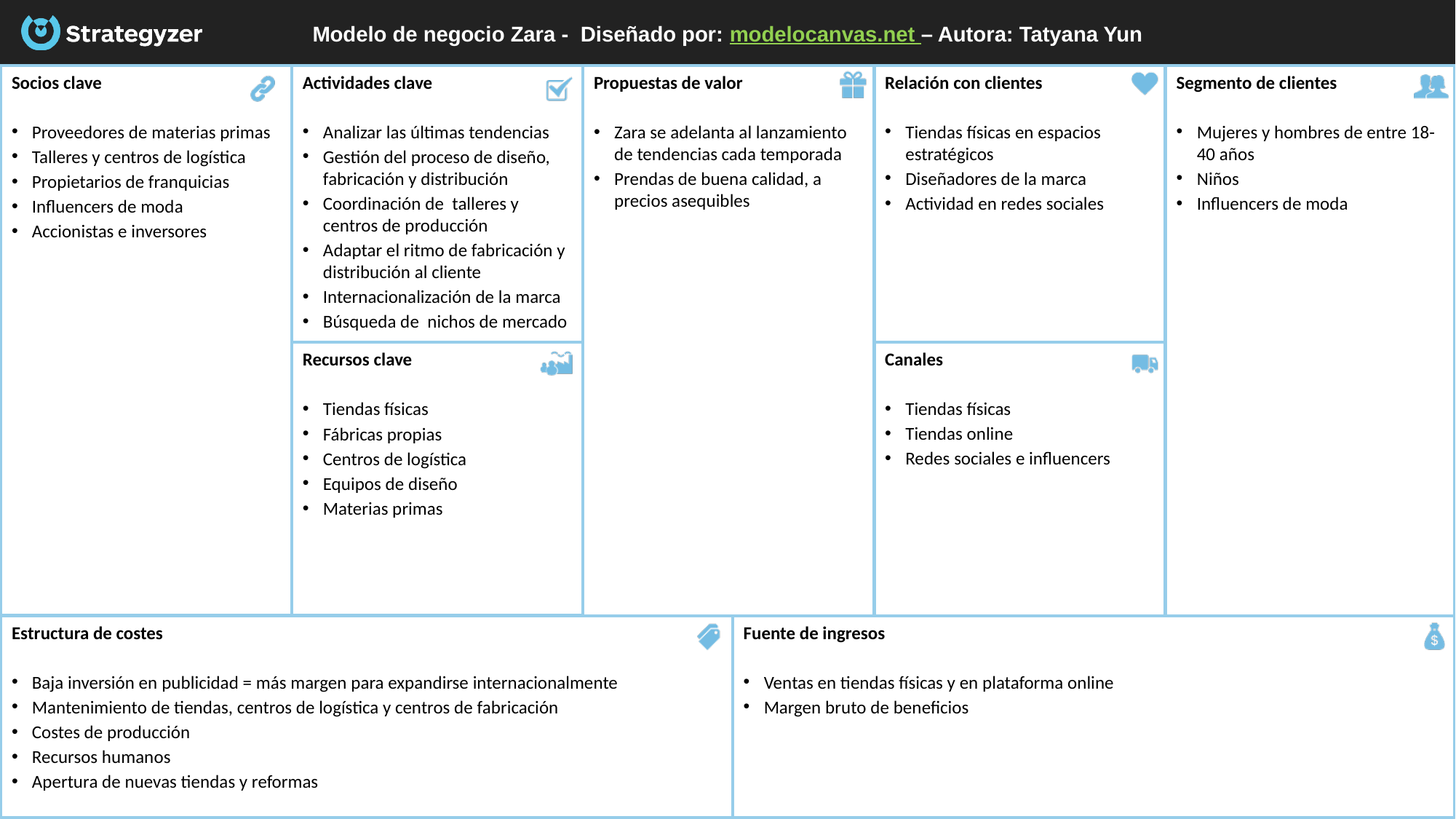

# Modelo de negocio Zara -  Diseñado por: modelocanvas.net – Autora: Tatyana Yun
Socios clave

Proveedores de materias primas
Talleres y centros de logística
Propietarios de franquicias
Influencers de moda
Accionistas e inversores
Actividades clave

Analizar las últimas tendencias
Gestión del proceso de diseño, fabricación y distribución
Coordinación de  talleres y centros de producción
Adaptar el ritmo de fabricación y distribución al cliente
Internacionalización de la marca
Búsqueda de  nichos de mercado
Segmento de clientes

Mujeres y hombres de entre 18-40 años
Niños
Influencers de moda
Relación con clientes

Tiendas físicas en espacios estratégicos
Diseñadores de la marca
Actividad en redes sociales
Propuestas de valor

Zara se adelanta al lanzamiento de tendencias cada temporada
Prendas de buena calidad, a precios asequibles

Canales

Tiendas físicas
Tiendas online
Redes sociales e influencers
Recursos clave

Tiendas físicas
Fábricas propias
Centros de logística
Equipos de diseño
Materias primas
Estructura de costes

Baja inversión en publicidad = más margen para expandirse internacionalmente
Mantenimiento de tiendas, centros de logística y centros de fabricación
Costes de producción
Recursos humanos
Apertura de nuevas tiendas y reformas

Fuente de ingresos

Ventas en tiendas físicas y en plataforma online
Margen bruto de beneficios